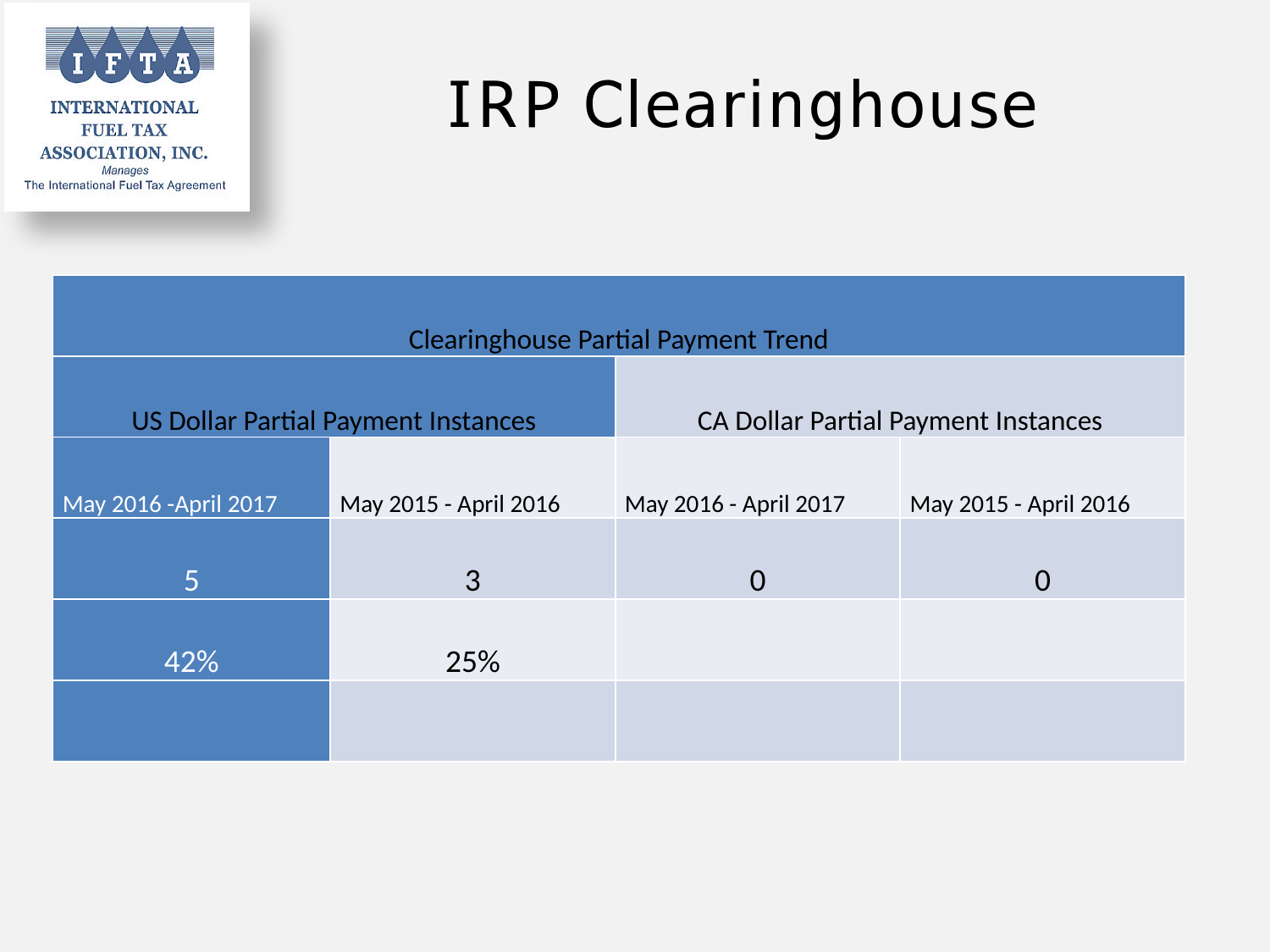

# IRP Clearinghouse
| Clearinghouse Partial Payment Trend |  |  |  |
| --- | --- | --- | --- |
| US Dollar Partial Payment Instances |  | CA Dollar Partial Payment Instances |  |
| May 2016 -April 2017 | May 2015 - April 2016 | May 2016 - April 2017 | May 2015 - April 2016 |
| 5 | 3 | 0 | 0 |
| 42% | 25% |  |  |
|  |  |  |  |
Clearinghouse Partial payments
Upward trend for the need to do partial payments due to late payments from Jurisdictions: